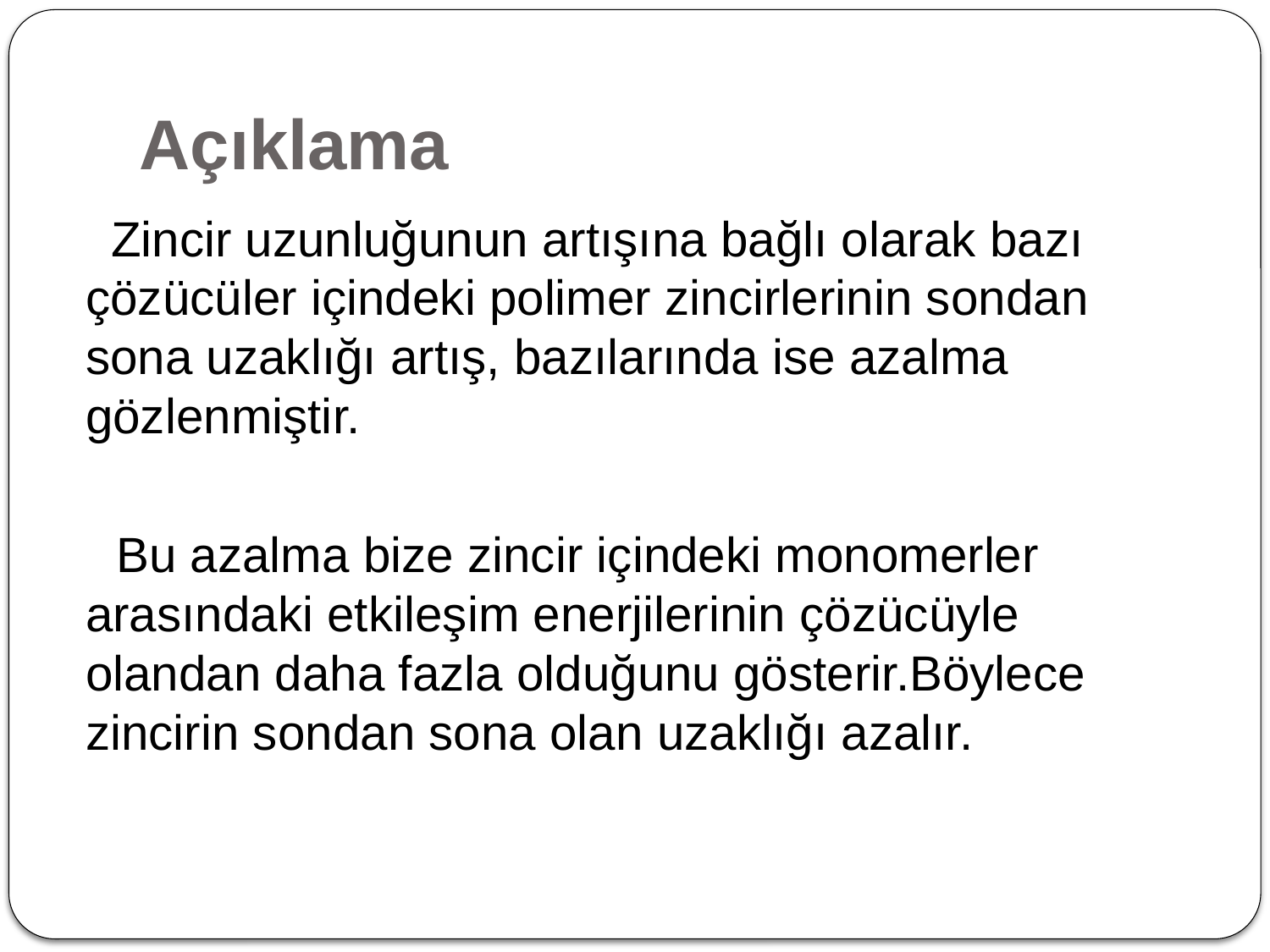

# Açıklama
     Zincir uzunluğunun artışına bağlı olarak bazı çözücüler içindeki polimer zincirlerinin sondan sona uzaklığı artış, bazılarında ise azalma gözlenmiştir.

     Bu azalma bize zincir içindeki monomerler arasındaki etkileşim enerjilerinin çözücüyle olandan daha fazla olduğunu gösterir.Böylece zincirin sondan sona olan uzaklığı azalır.